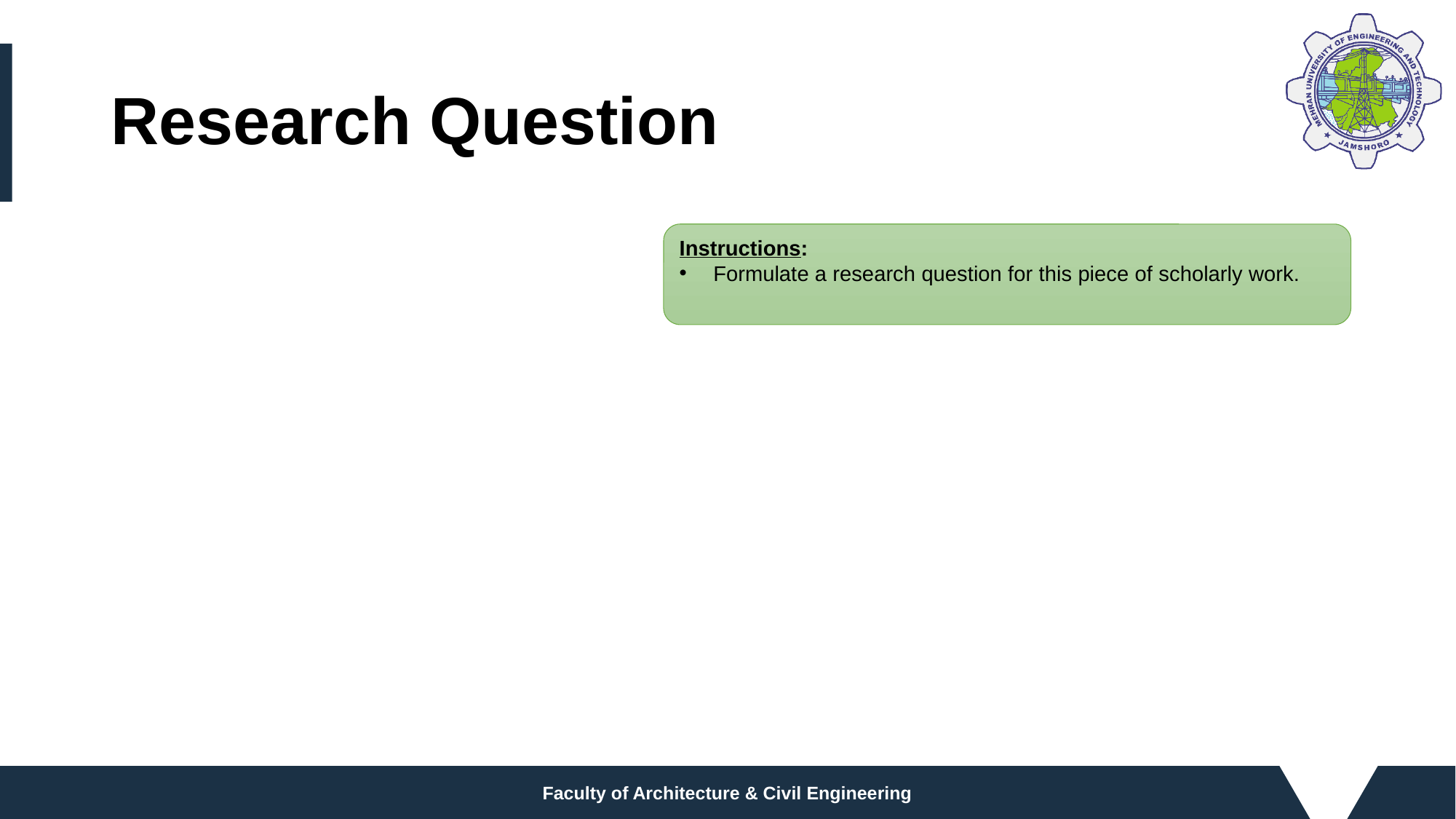

# Research Question

Instructions:
Formulate a research question for this piece of scholarly work.

Faculty of Architecture & Civil Engineering